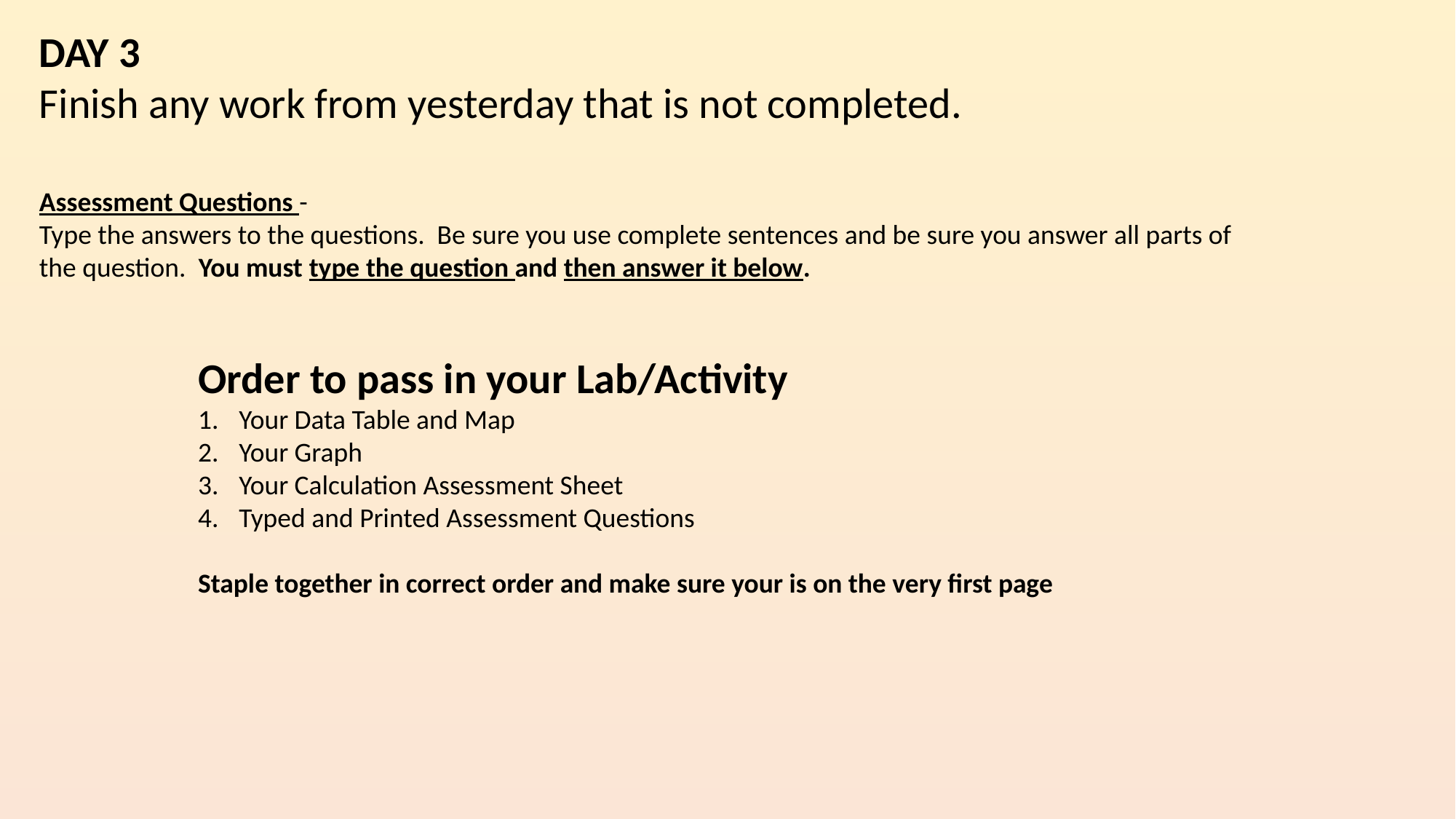

DAY 3
Finish any work from yesterday that is not completed.
Assessment Questions -
Type the answers to the questions.  Be sure you use complete sentences and be sure you answer all parts of the question.  You must type the question and then answer it below.
Order to pass in your Lab/Activity
Your Data Table and Map
Your Graph
Your Calculation Assessment Sheet
Typed and Printed Assessment Questions

Staple together in correct order and make sure your is on the very first page